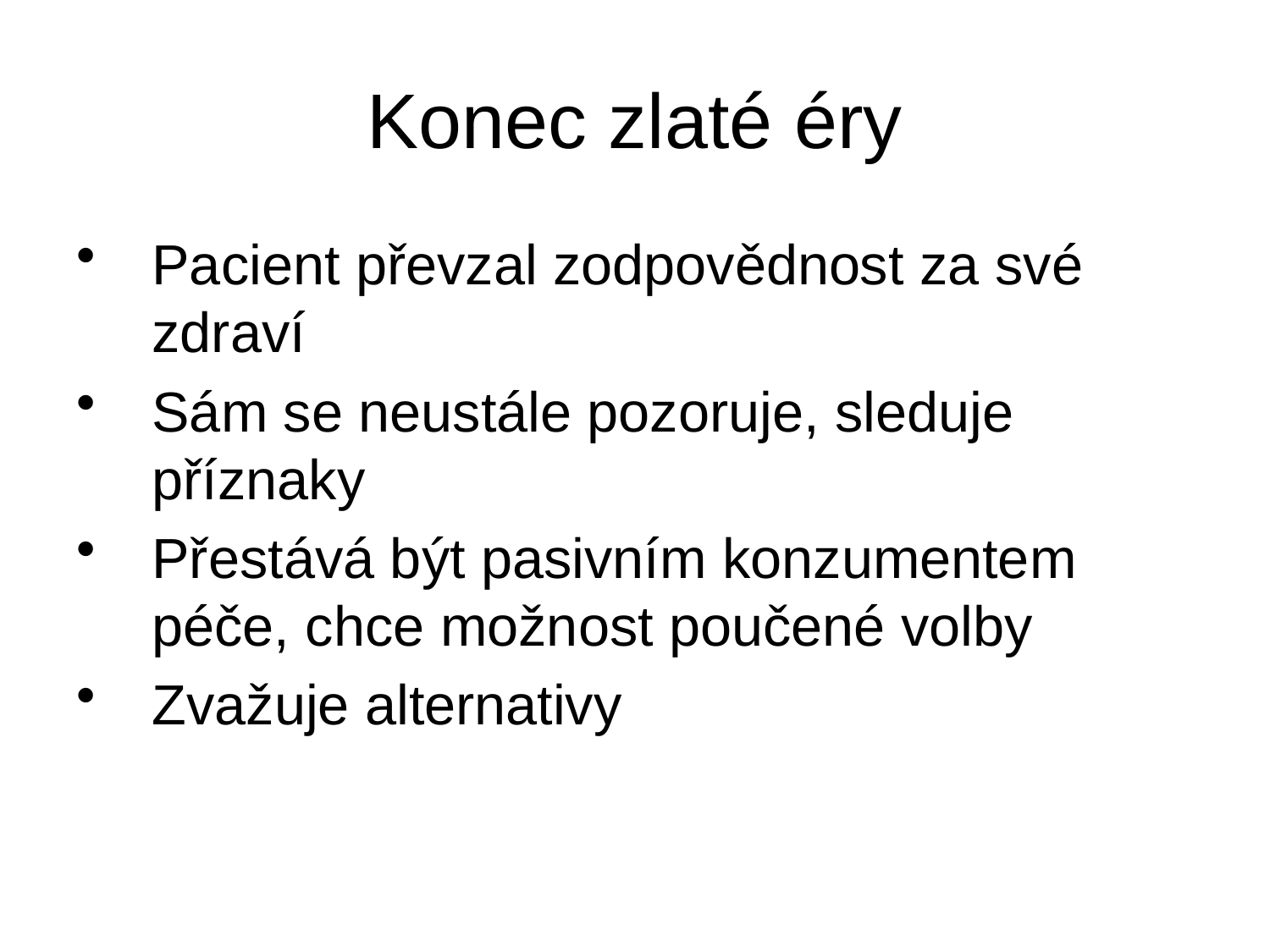

# Konec zlaté éry
Pacient převzal zodpovědnost za své zdraví
Sám se neustále pozoruje, sleduje příznaky
Přestává být pasivním konzumentem péče, chce možnost poučené volby
Zvažuje alternativy